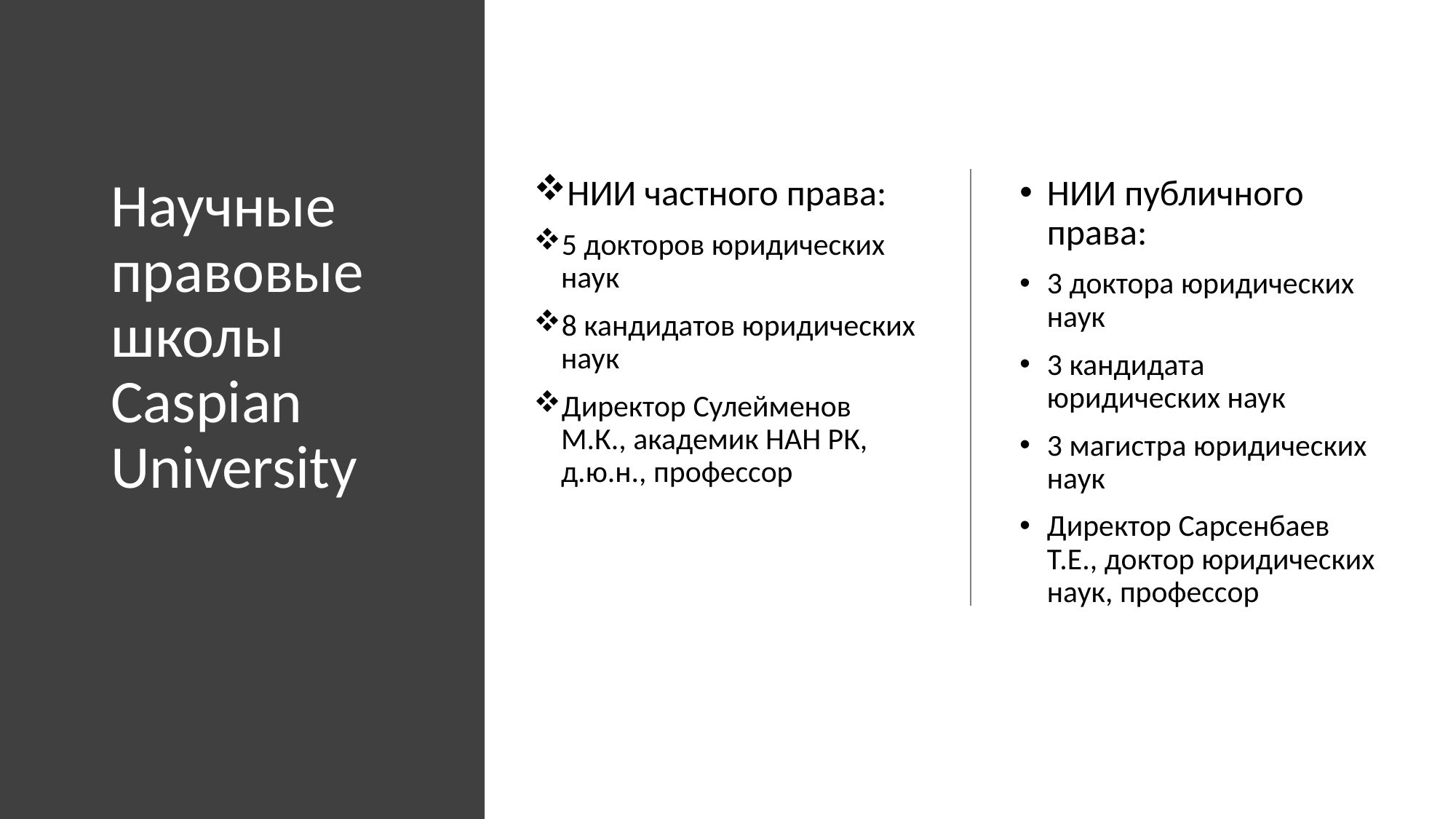

# Научные правовые школы Caspian University
НИИ частного права:
5 докторов юридических наук
8 кандидатов юридических наук
Директор Сулейменов М.К., академик НАН РК, д.ю.н., профессор
НИИ публичного права:
3 доктора юридических наук
3 кандидата юридических наук
3 магистра юридических наук
Директор Сарсенбаев Т.Е., доктор юридических наук, профессор